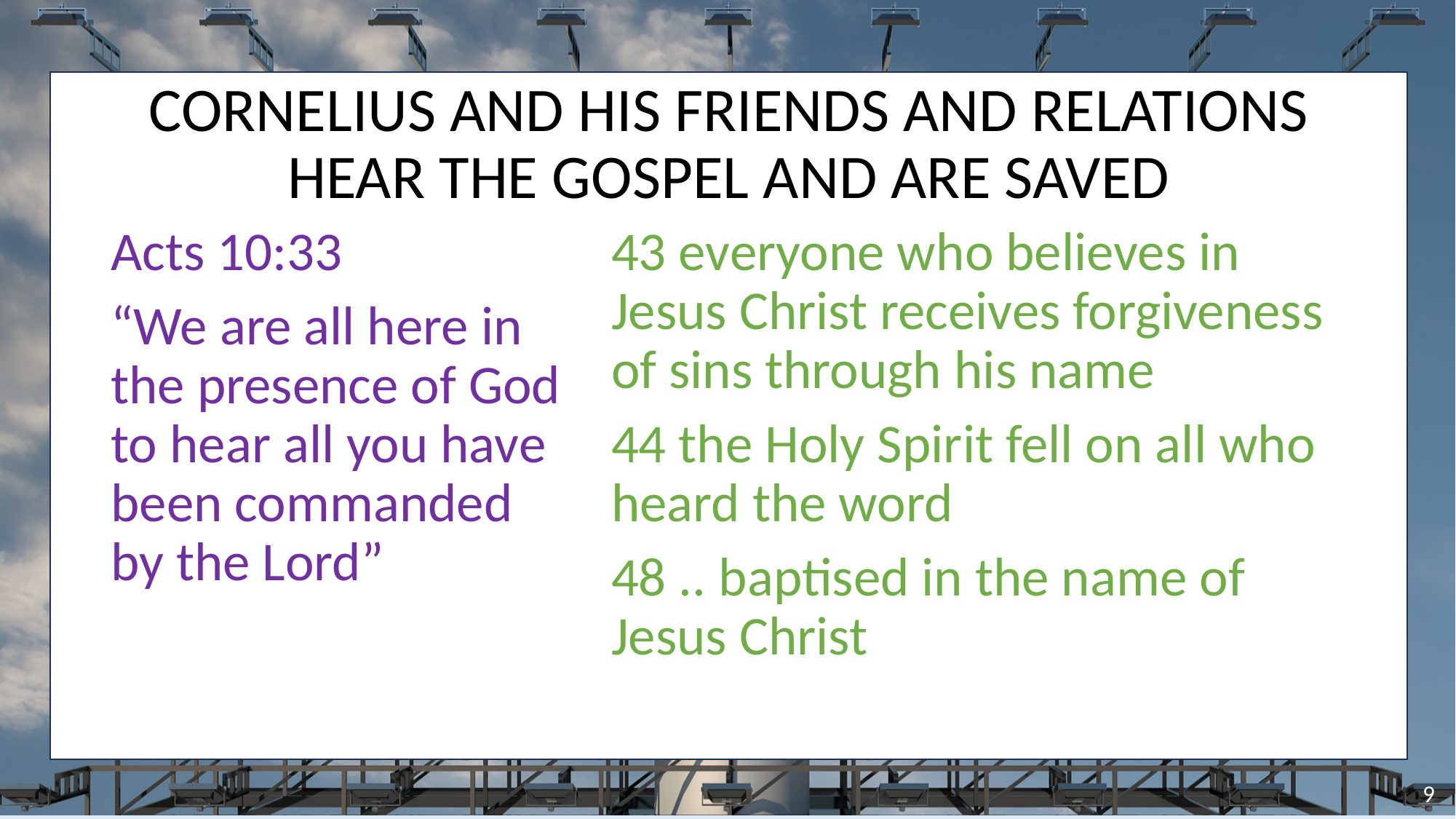

# CORNELIUS AND HIS FRIENDS AND RELATIONS HEAR THE GOSPEL AND ARE SAVED
43 everyone who believes in Jesus Christ receives forgiveness of sins through his name
44 the Holy Spirit fell on all who heard the word
48 .. baptised in the name of Jesus Christ
Acts 10:33
“We are all here in the presence of God to hear all you have been commanded by the Lord”
9